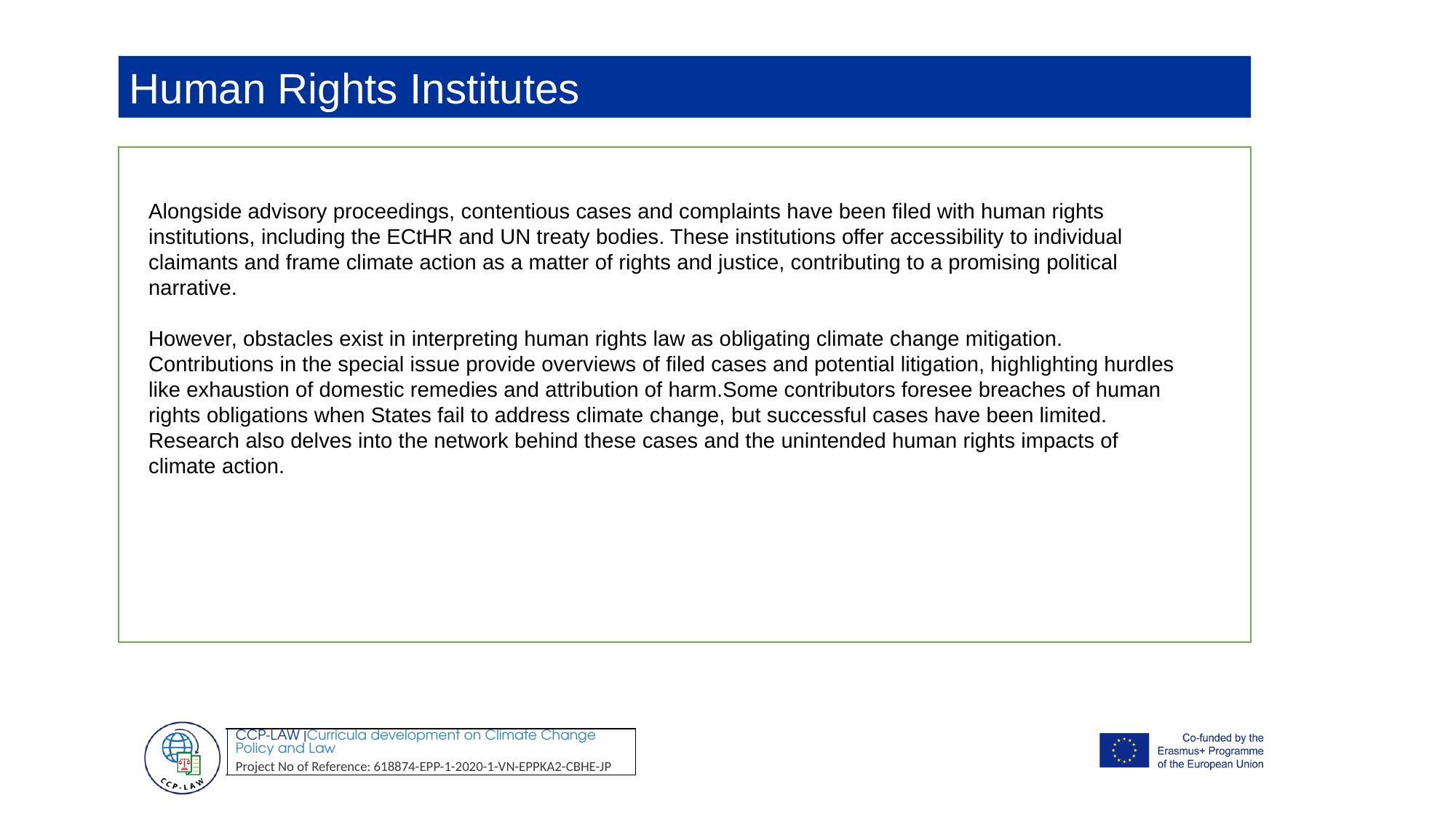

Human Rights Institutes

Alongside advisory proceedings, contentious cases and complaints have been filed with human rights institutions, including the ECtHR and UN treaty bodies. These institutions offer accessibility to individual claimants and frame climate action as a matter of rights and justice, contributing to a promising political narrative.

However, obstacles exist in interpreting human rights law as obligating climate change mitigation.
Contributions in the special issue provide overviews of filed cases and potential litigation, highlighting hurdles like exhaustion of domestic remedies and attribution of harm.Some contributors foresee breaches of human rights obligations when States fail to address climate change, but successful cases have been limited.
Research also delves into the network behind these cases and the unintended human rights impacts of climate action.